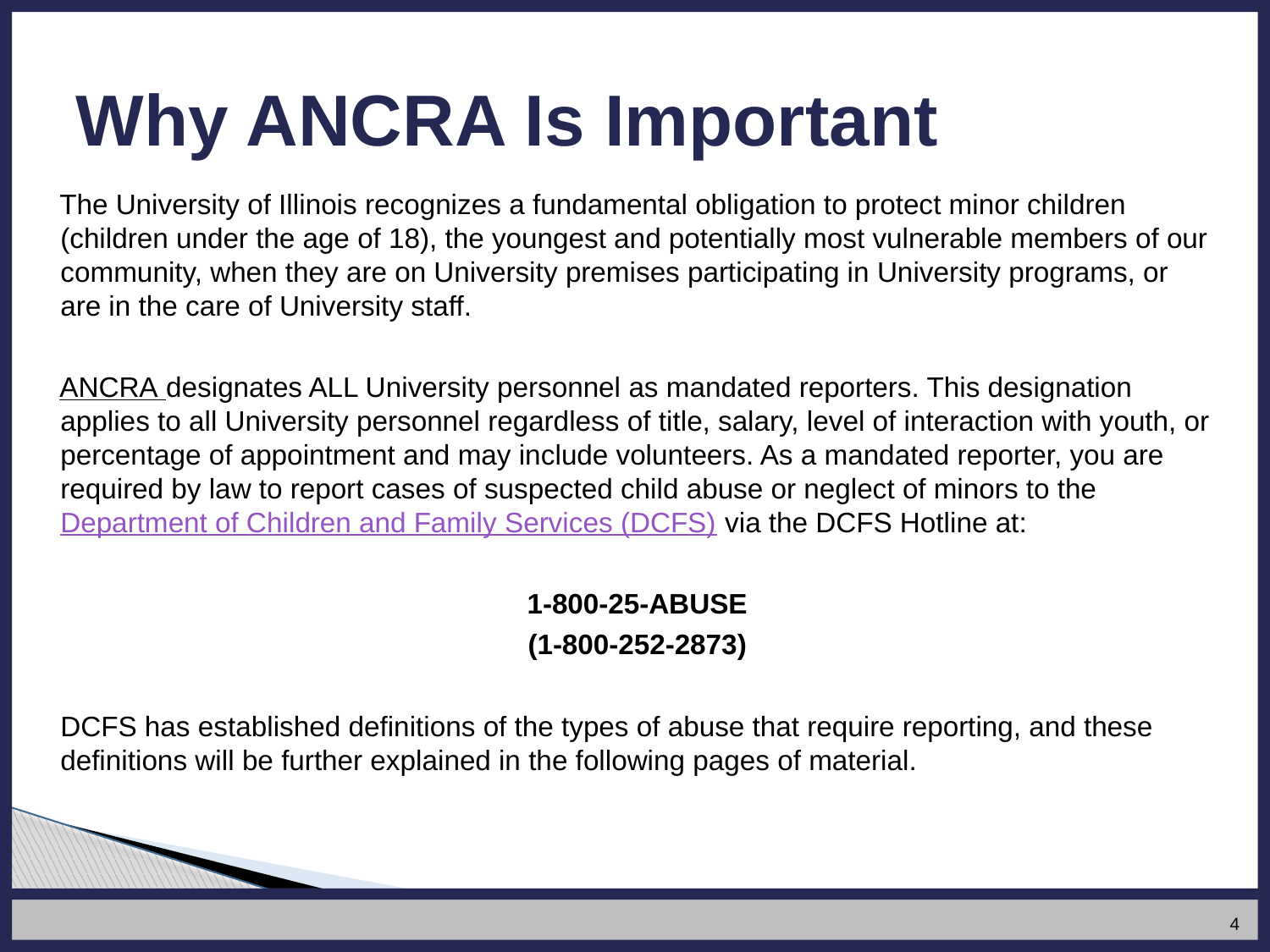

# Why ANCRA Is Important
The University of Illinois recognizes a fundamental obligation to protect minor children (children under the age of 18), the youngest and potentially most vulnerable members of our community, when they are on University premises participating in University programs, or are in the care of University staff.

ANCRA designates ALL University personnel as mandated reporters. This designation applies to all University personnel regardless of title, salary, level of interaction with youth, or percentage of appointment and may include volunteers. As a mandated reporter, you are required by law to report cases of suspected child abuse or neglect of minors to the Department of Children and Family Services (DCFS) via the DCFS Hotline at:

1-800-25-ABUSE
(1-800-252-2873)

	DCFS has established definitions of the types of abuse that require reporting, and these definitions will be further explained in the following pages of material.

4